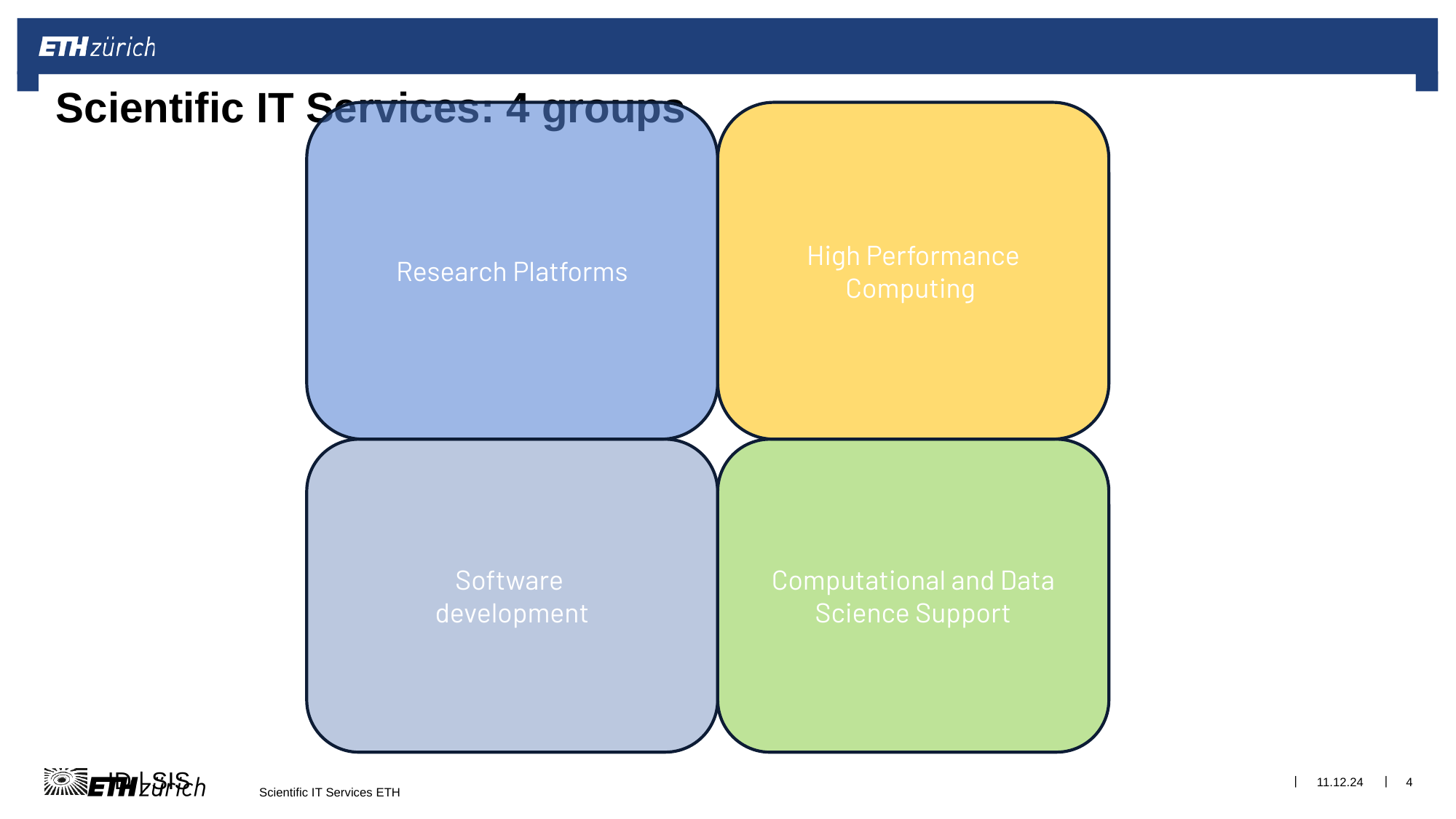

# Scientific IT Services: 4 groups
High Performance
Computing
Research Platforms
Software
development
Computational and Data Science Support
11.12.24
4
Scientific IT Services ETH